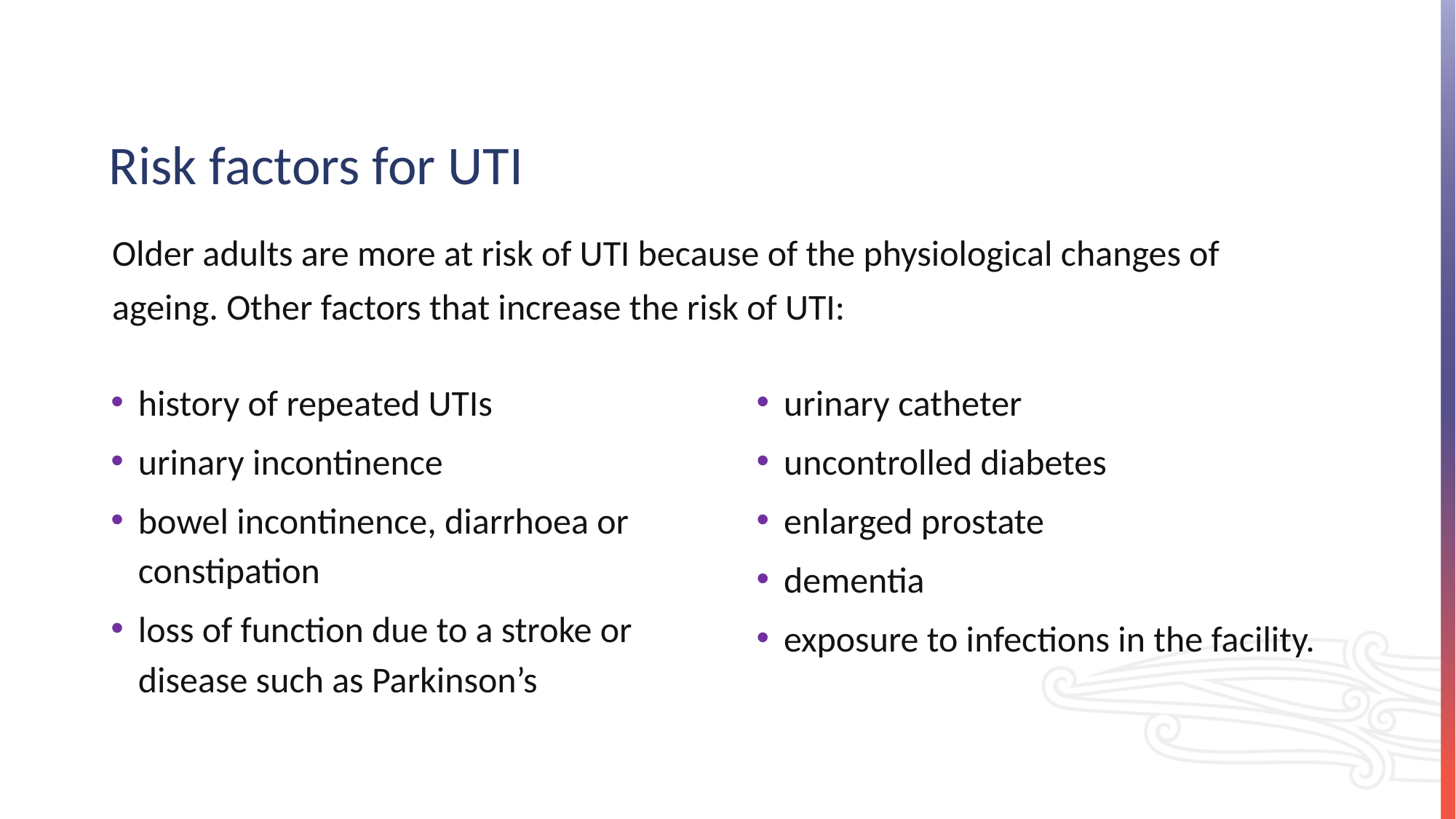

# Risk factors for UTI

Older adults are more at risk of UTI because of the physiological changes of ageing. Other factors that increase the risk of UTI:

history of repeated UTIs
urinary incontinence
bowel incontinence, diarrhoea or constipation
loss of function due to a stroke or disease such as Parkinson’s
urinary catheter
uncontrolled diabetes
enlarged prostate
dementia
exposure to infections in the facility.